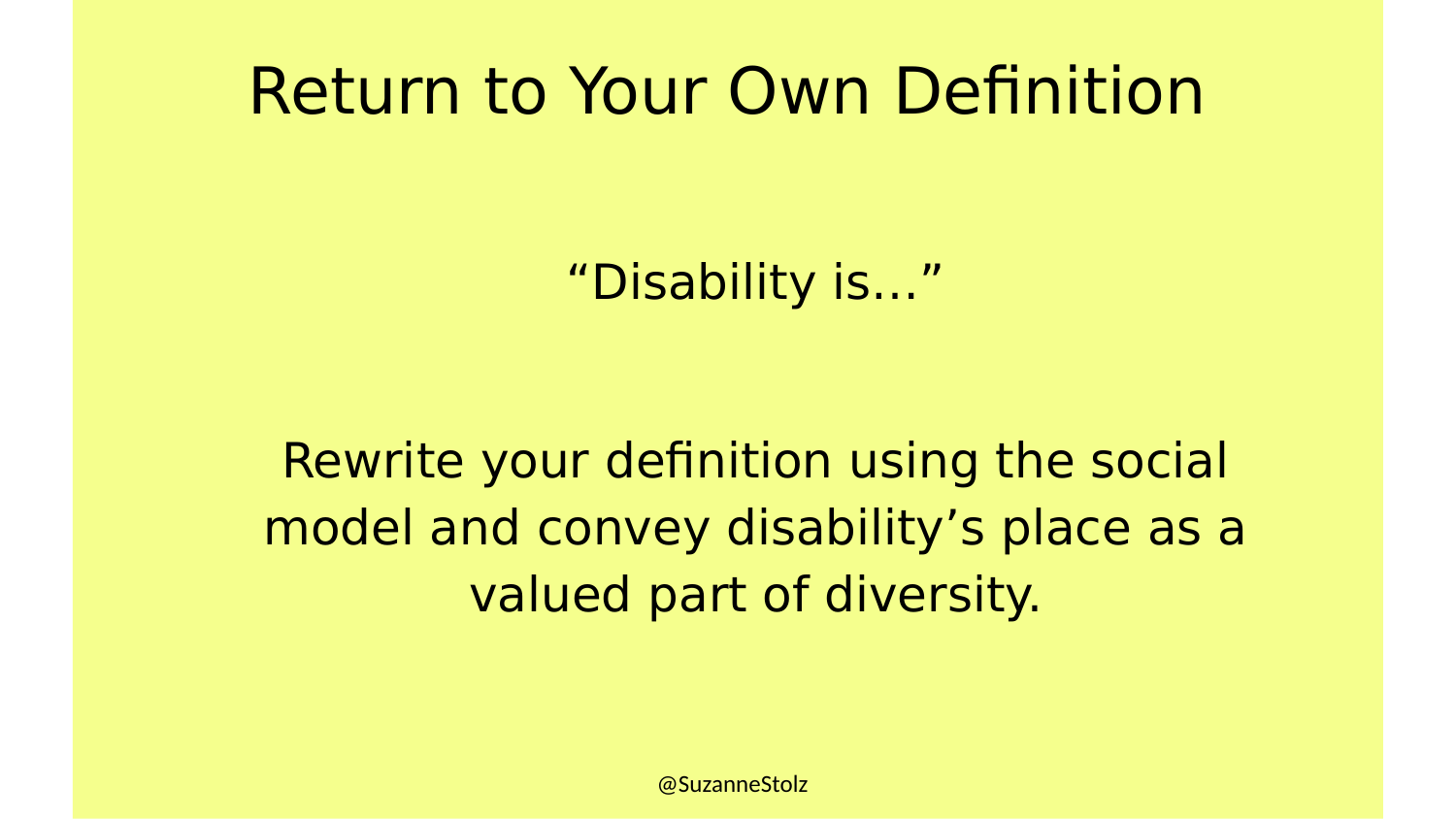

# Return to Your Own Definition

“Disability is…”

Rewrite your definition using the social model and convey disability’s place as a valued part of diversity.

@SuzanneStolz